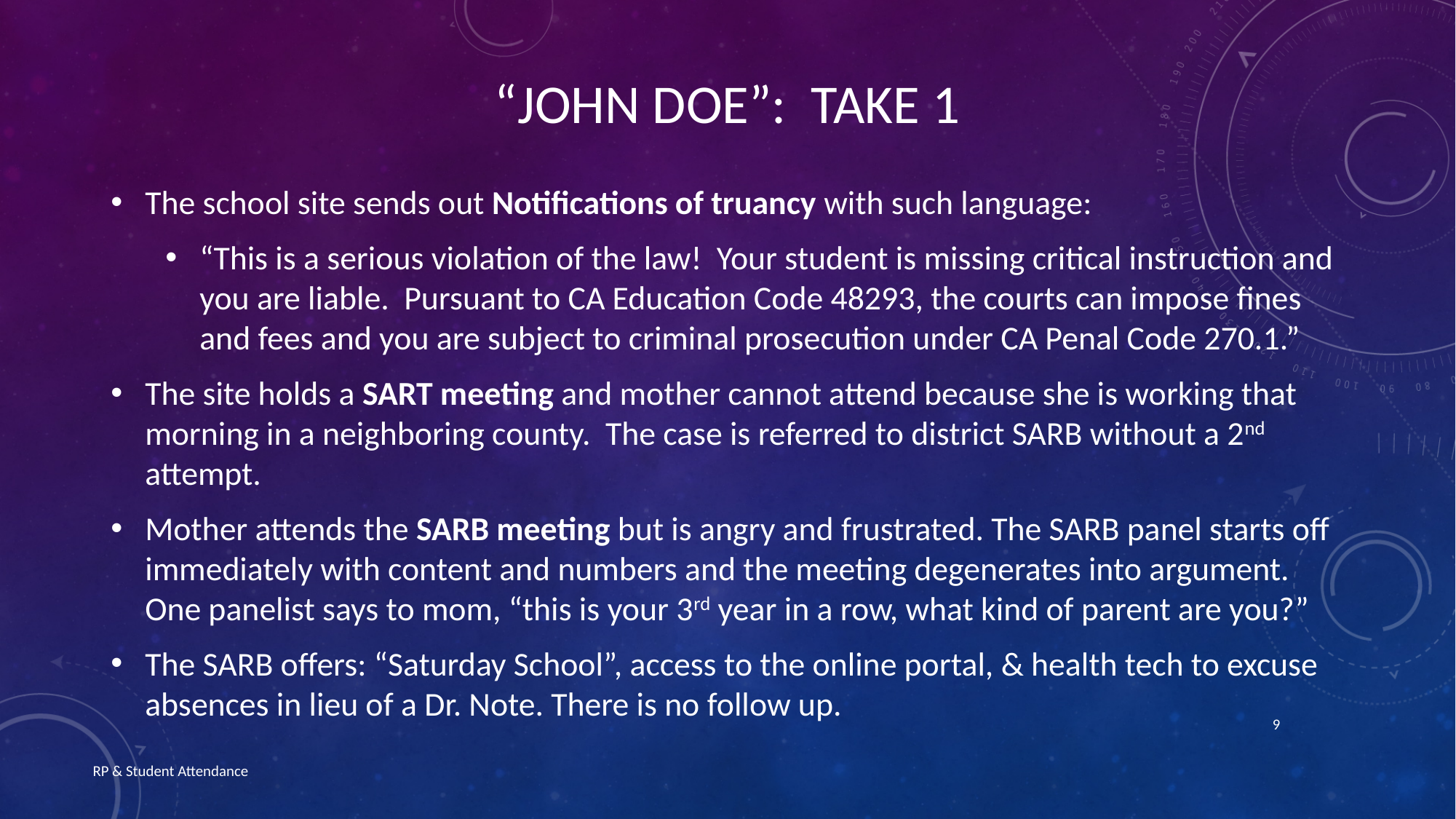

# “John Doe”:  Take 1
The school site sends out Notifications of truancy with such language:
“This is a serious violation of the law!  Your student is missing critical instruction and you are liable.  Pursuant to CA Education Code 48293, the courts can impose fines and fees and you are subject to criminal prosecution under CA Penal Code 270.1.”
The site holds a SART meeting and mother cannot attend because she is working that morning in a neighboring county.  The case is referred to district SARB without a 2nd attempt.
Mother attends the SARB meeting but is angry and frustrated. The SARB panel starts off immediately with content and numbers and the meeting degenerates into argument.  One panelist says to mom, “this is your 3rd year in a row, what kind of parent are you?”
The SARB offers: “Saturday School”, access to the online portal, & health tech to excuse absences in lieu of a Dr. Note. There is no follow up.
9
RP & Student Attendance